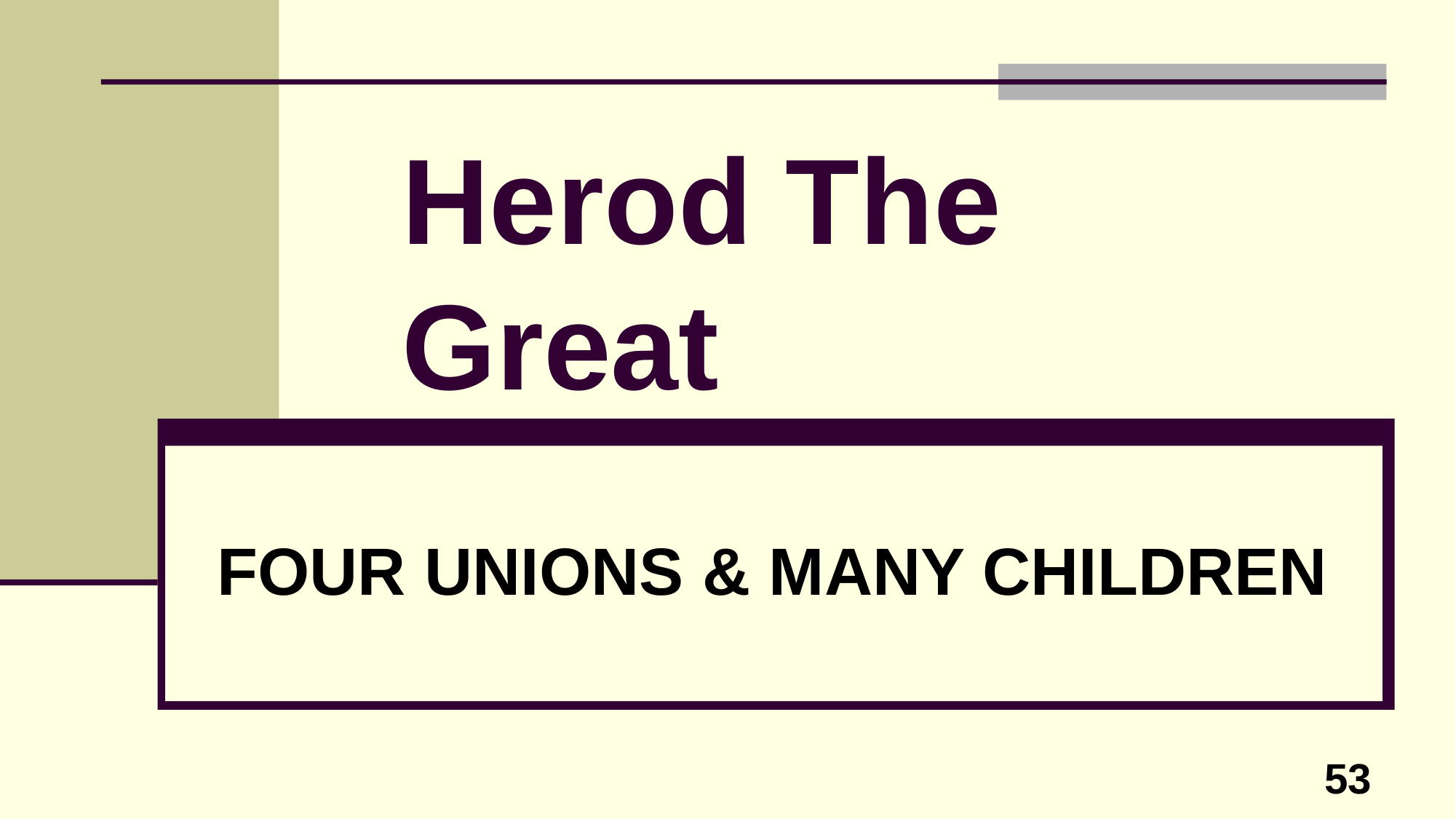

# Herod The Great
FOUR UNIONS & MANY CHILDREN
53